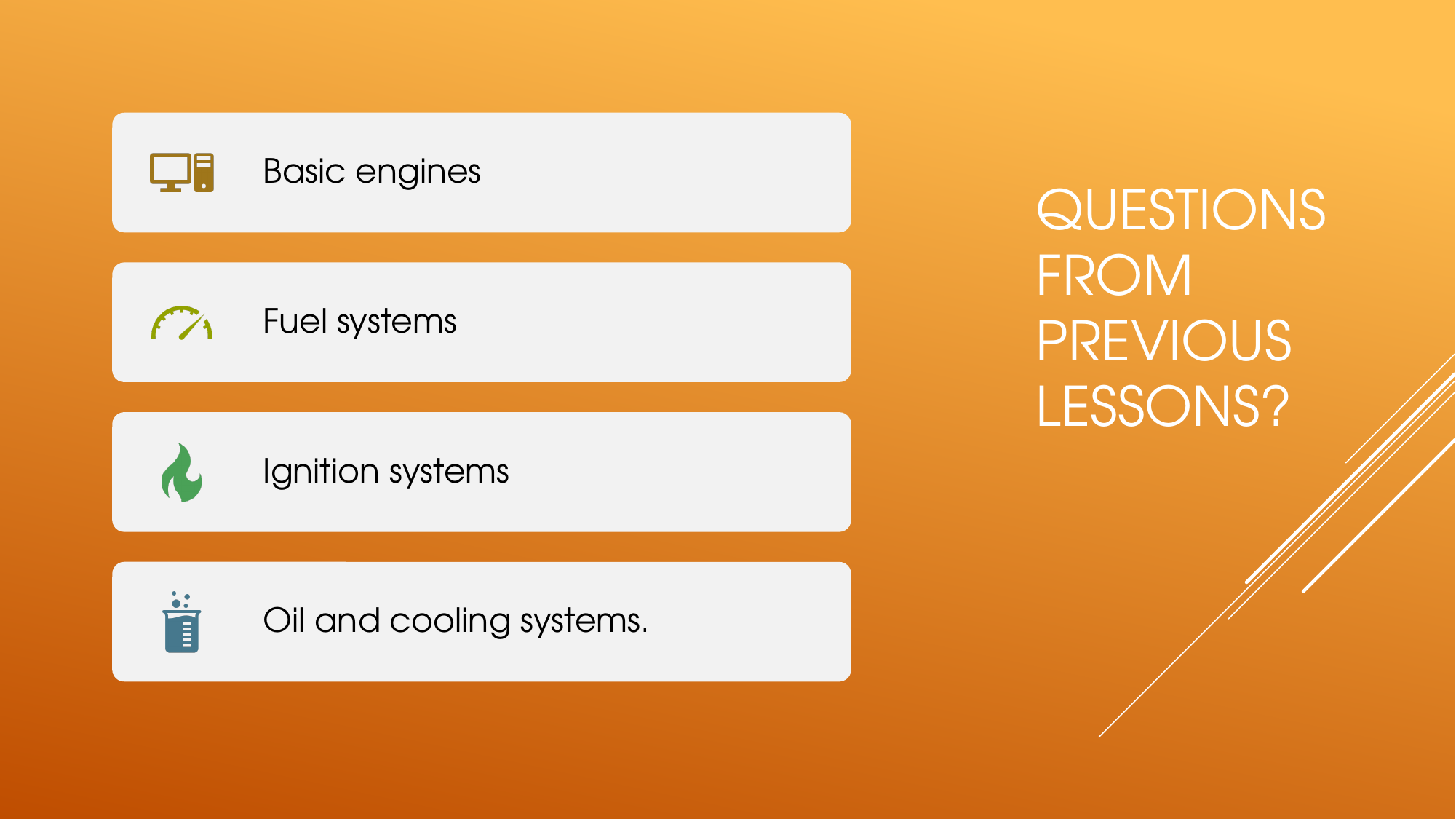

Basic engines
Fuel systems
Ignition systems
Oil and cooling systems.
# Questions from previous lessons?